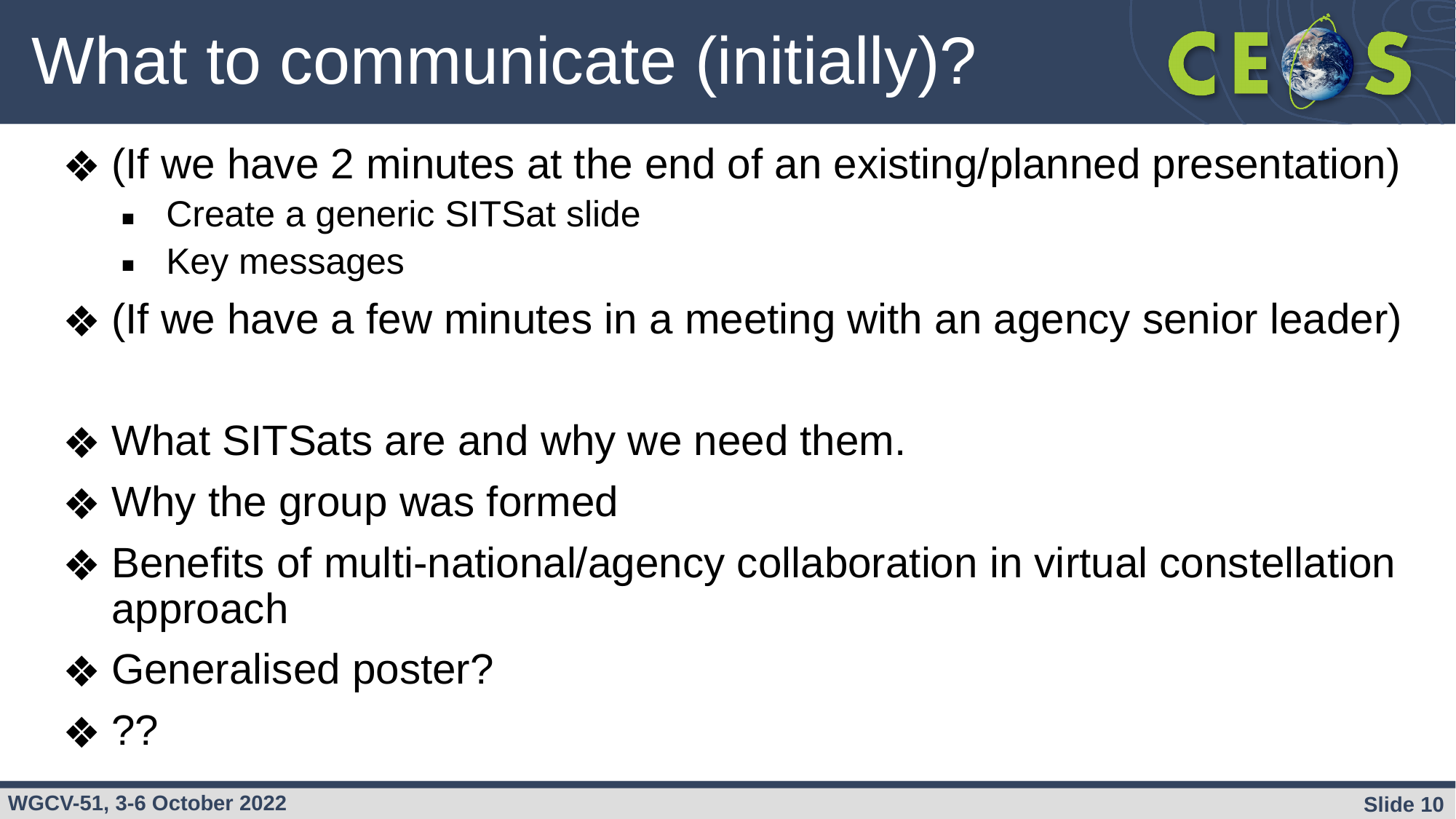

# What to communicate (initially)?
(If we have 2 minutes at the end of an existing/planned presentation)
Create a generic SITSat slide
Key messages
(If we have a few minutes in a meeting with an agency senior leader)

What SITSats are and why we need them.
Why the group was formed
Benefits of multi-national/agency collaboration in virtual constellation approach
Generalised poster?
??